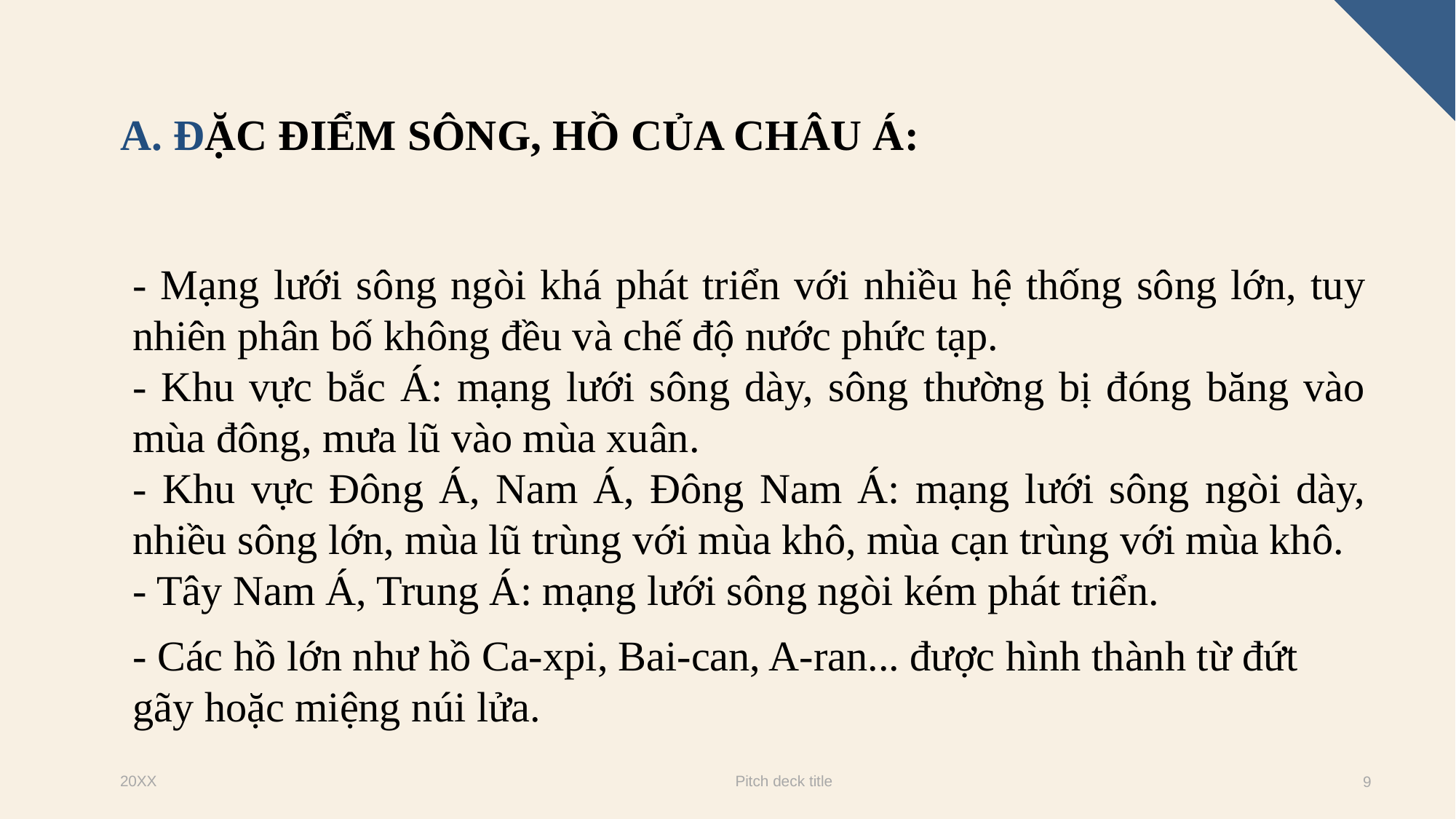

# a. Đặc điểm sông, hồ của châu Á:

- Mạng lưới sông ngòi khá phát triển với nhiều hệ thống sông lớn, tuy nhiên phân bố không đều và chế độ nước phức tạp.
- Khu vực bắc Á: mạng lưới sông dày, sông thường bị đóng băng vào mùa đông, mưa lũ vào mùa xuân.
- Khu vực Đông Á, Nam Á, Đông Nam Á: mạng lưới sông ngòi dày, nhiều sông lớn, mùa lũ trùng với mùa khô, mùa cạn trùng với mùa khô.
- Tây Nam Á, Trung Á: mạng lưới sông ngòi kém phát triển.
- Các hồ lớn như hồ Ca-xpi, Bai-can, A-ran... được hình thành từ đứt gãy hoặc miệng núi lửa.
Pitch deck title
20XX
9